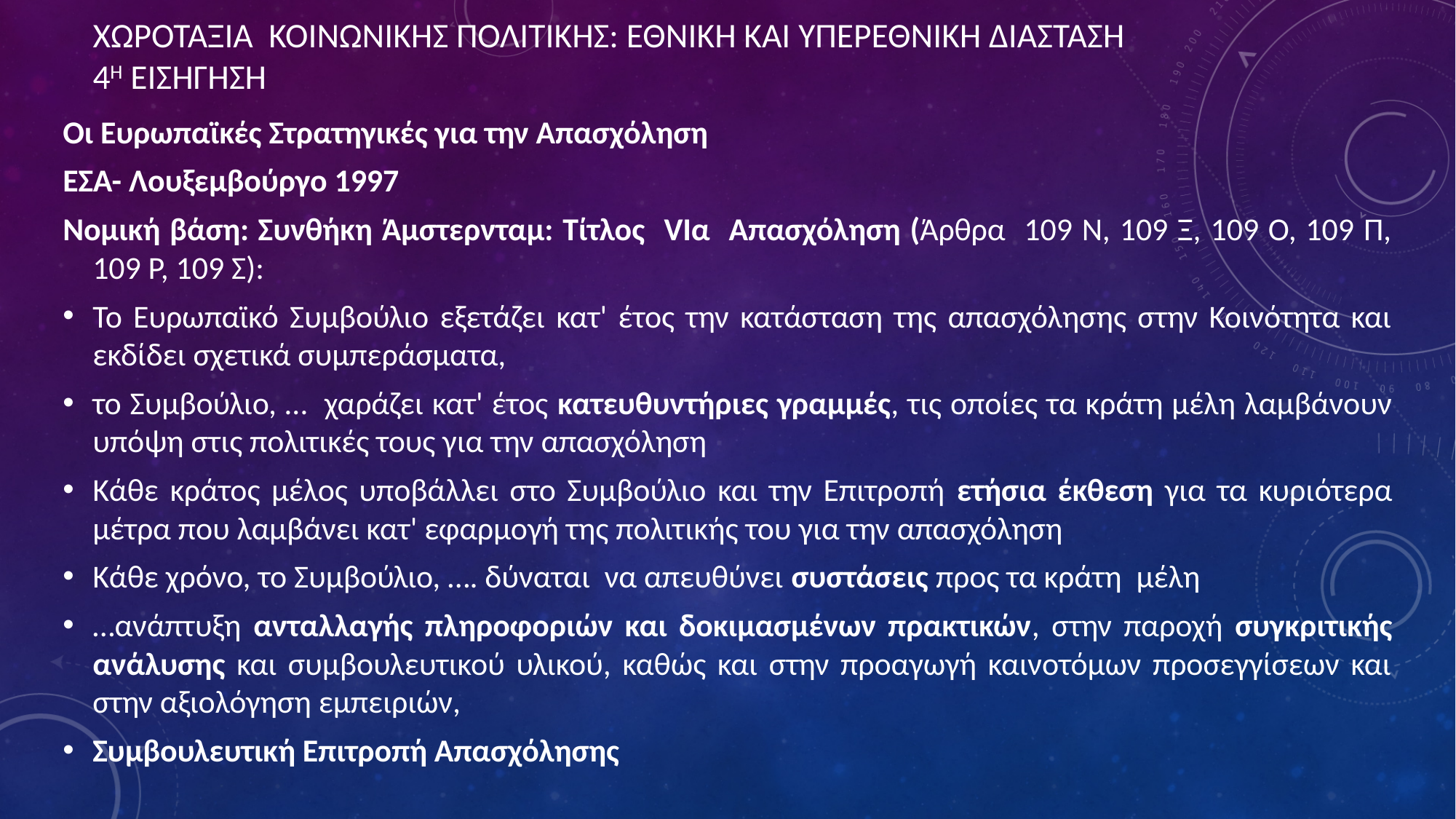

# ΧΩΡΟΤΑΞΙΑ  ΚΟΙΝΩΝΙΚΗΣ ΠΟΛΙΤΙΚΗΣ: ΕΘΝΙΚΗ ΚΑΙ ΥΠΕΡΕΘΝΙΚΗ ΔΙΑΣΤΑΣΗ 4η ΕΙΣΗΓΗΣΗ
Οι Ευρωπαϊκές Στρατηγικές για την Απασχόληση
ΕΣΑ- Λουξεμβούργο 1997
Νομική βάση: Συνθήκη Άμστερνταμ: Τίτλος  VΙα  Απασχόληση (Άρθρα  109 Ν, 109 Ξ, 109 Ο, 109 Π, 109 Ρ, 109 Σ):
Το Ευρωπαϊκό Συμβούλιο εξετάζει κατ' έτος την κατάσταση της απασχόλησης στην Κοινότητα και εκδίδει σχετικά συμπεράσματα,
το Συμβούλιο, …  χαράζει κατ' έτος κατευθυντήριες γραμμές, τις οποίες τα κράτη μέλη λαμβάνουν υπόψη στις πολιτικές τους για την απασχόληση
Κάθε κράτος μέλος υποβάλλει στο Συμβούλιο και την Επιτροπή ετήσια έκθεση για τα κυριότερα μέτρα που λαμβάνει κατ' εφαρμογή της πολιτικής του για την απασχόληση
Κάθε χρόνο, το Συμβούλιο, …. δύναται  να απευθύνει συστάσεις προς τα κράτη  μέλη
…ανάπτυξη ανταλλαγής πληροφοριών και δοκιμασμένων πρακτικών, στην παροχή συγκριτικής ανάλυσης και συμβουλευτικού υλικού, καθώς και στην προαγωγή καινοτόμων προσεγγίσεων και στην αξιολόγηση εμπειριών,
Συμβουλευτική Επιτροπή Απασχόλησης